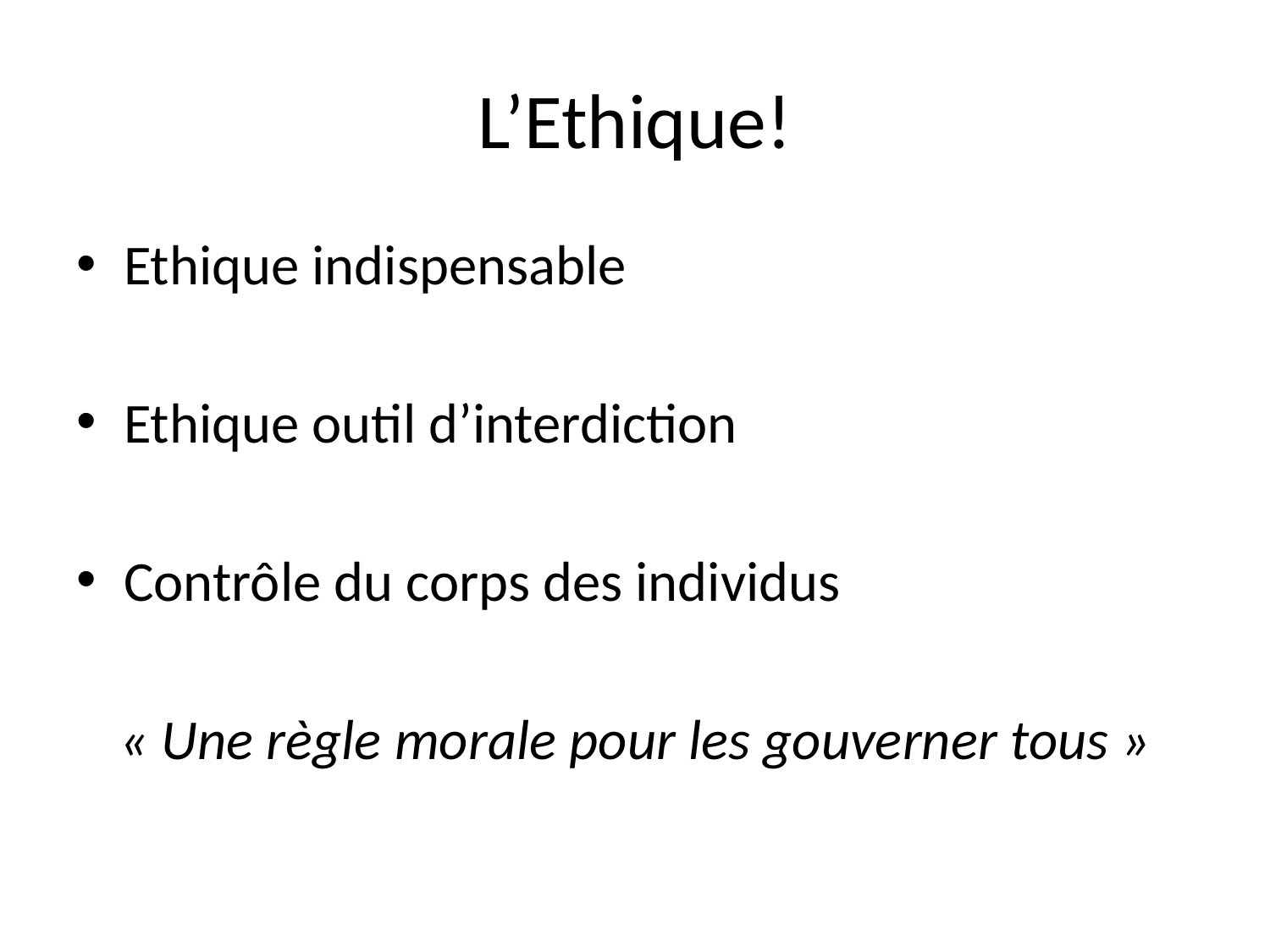

# L’Ethique!
Ethique indispensable

Ethique outil d’interdiction

Contrôle du corps des individus

« Une règle morale pour les gouverner tous »